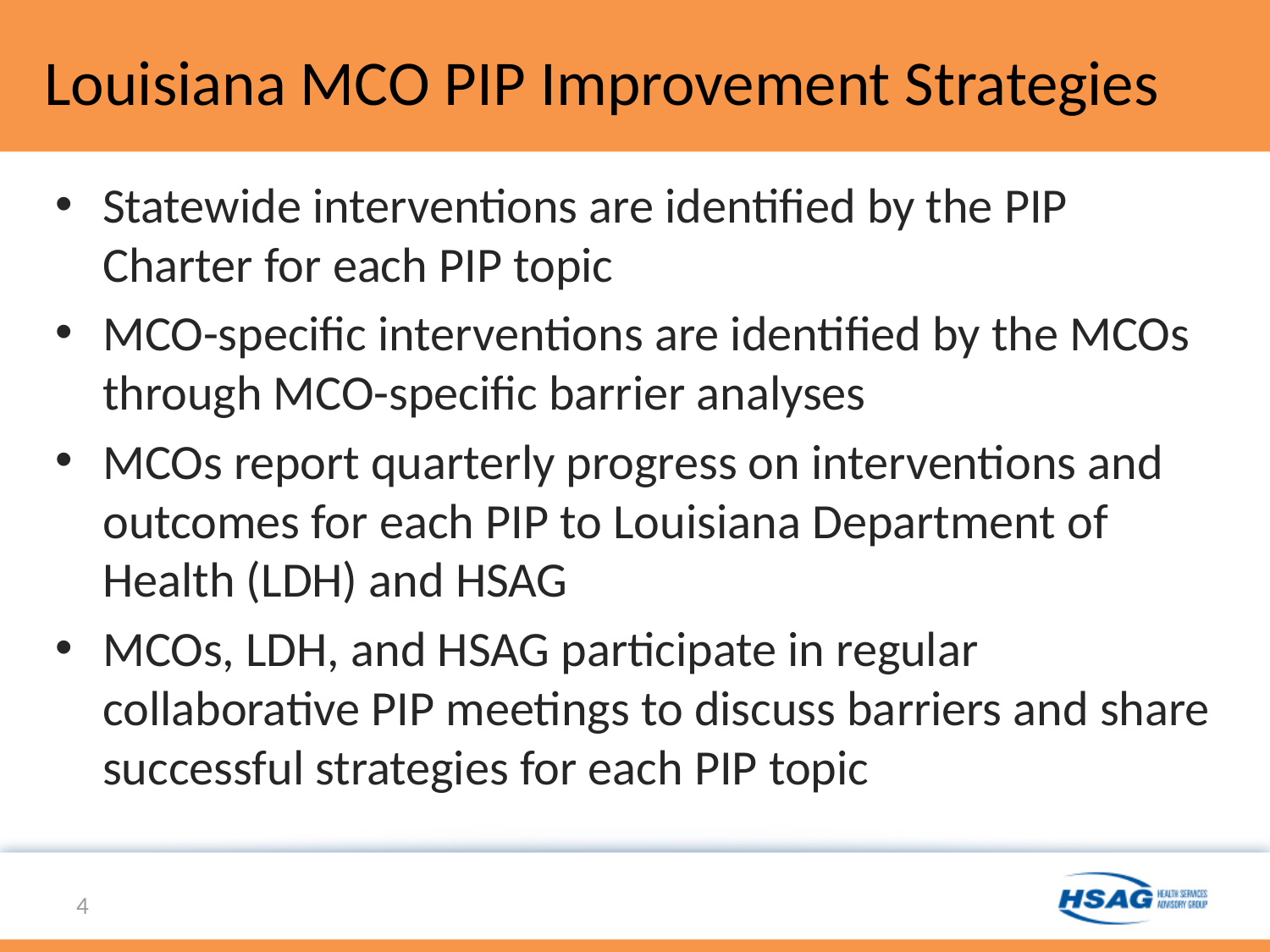

# Louisiana MCO PIP Improvement Strategies
Statewide interventions are identified by the PIP Charter for each PIP topic
MCO-specific interventions are identified by the MCOs through MCO-specific barrier analyses
MCOs report quarterly progress on interventions and outcomes for each PIP to Louisiana Department of Health (LDH) and HSAG
MCOs, LDH, and HSAG participate in regular collaborative PIP meetings to discuss barriers and share successful strategies for each PIP topic
4